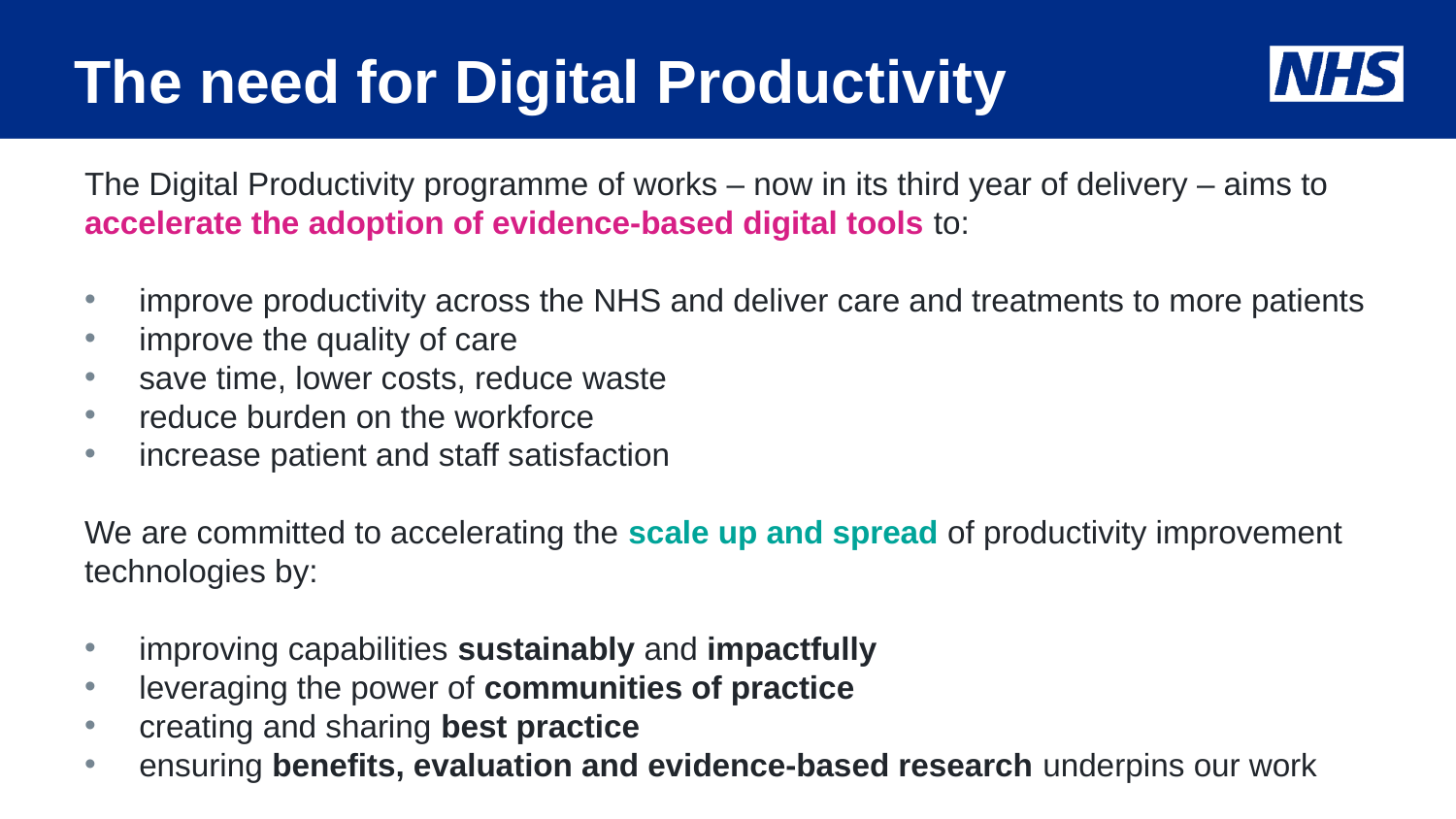

# The need for Digital Productivity
The Digital Productivity programme of works – now in its third year of delivery – aims to accelerate the adoption of evidence-based digital tools to:

improve productivity across the NHS and deliver care and treatments to more patients
improve the quality of care
save time, lower costs, reduce waste
reduce burden on the workforce
increase patient and staff satisfaction

We are committed to accelerating the scale up and spread of productivity improvement technologies by:
improving capabilities sustainably and impactfully
leveraging the power of communities of practice
creating and sharing best practice
ensuring benefits, evaluation and evidence-based research underpins our work